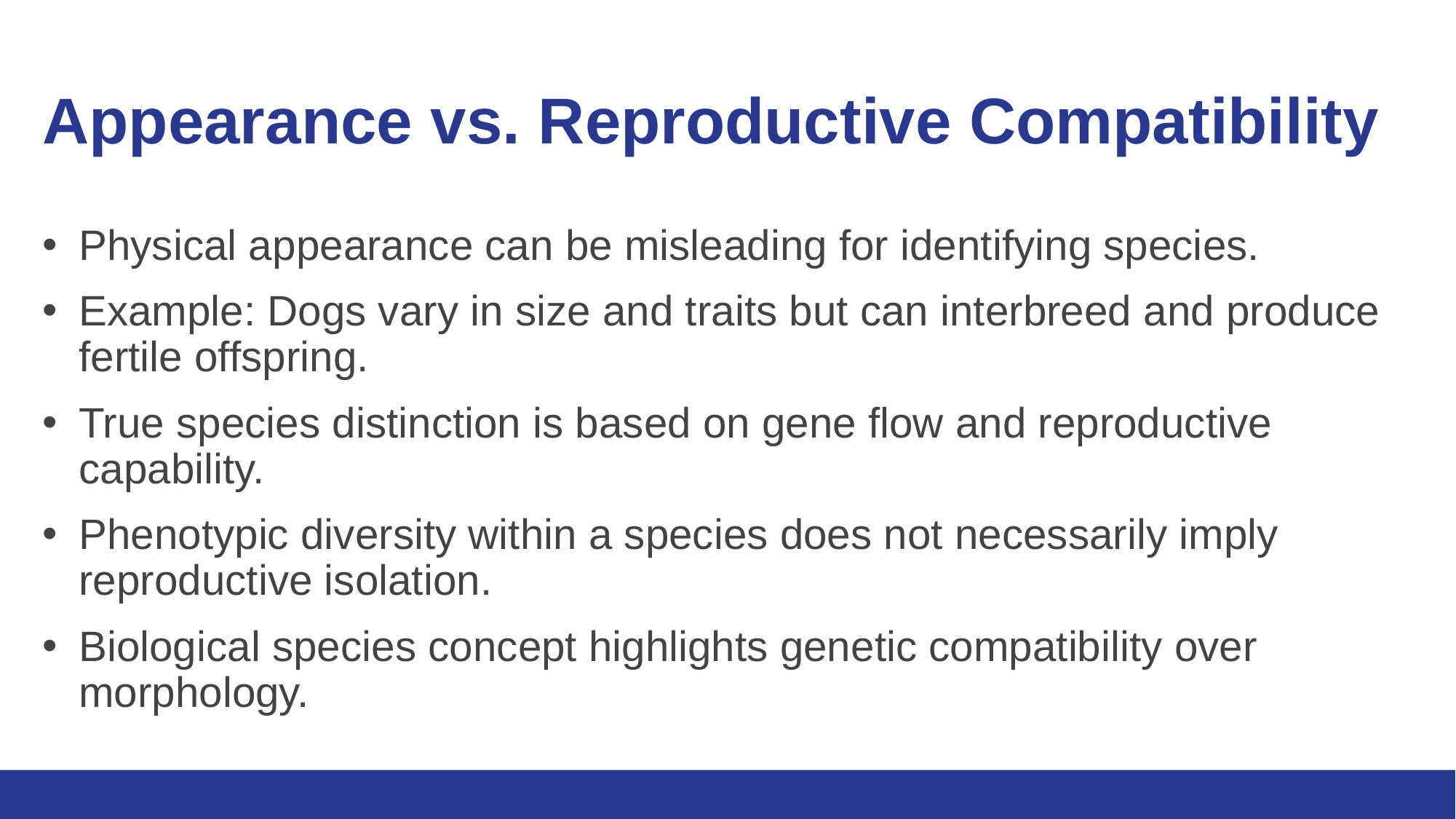

# Appearance vs. Reproductive Compatibility
Physical appearance can be misleading for identifying species.
Example: Dogs vary in size and traits but can interbreed and produce fertile offspring.
True species distinction is based on gene flow and reproductive capability.
Phenotypic diversity within a species does not necessarily imply reproductive isolation.
Biological species concept highlights genetic compatibility over morphology.